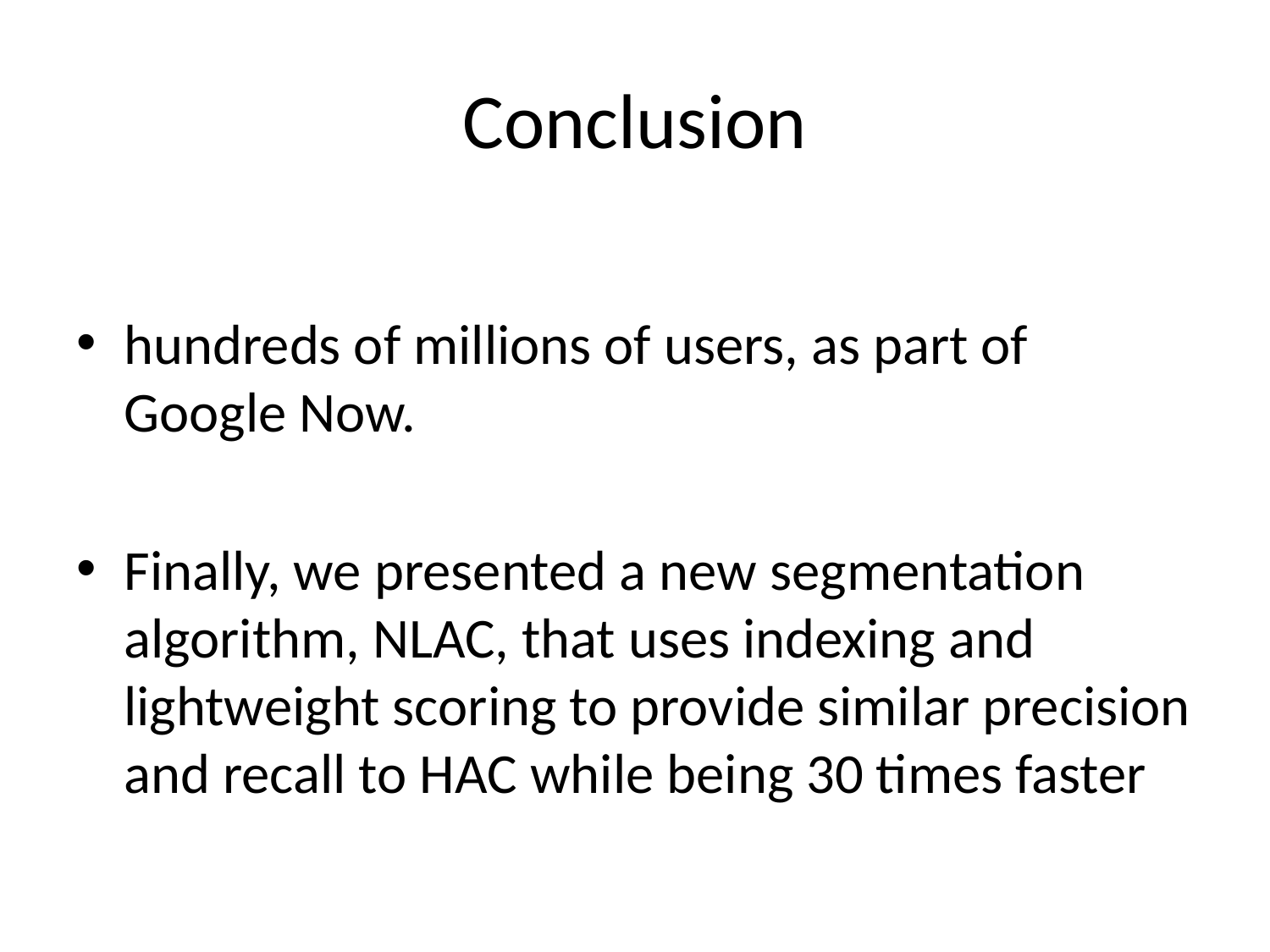

# Conclusion

hundreds of millions of users, as part of Google Now.

Finally, we presented a new segmentation algorithm, NLAC, that uses indexing and lightweight scoring to provide similar precision and recall to HAC while being 30 times faster